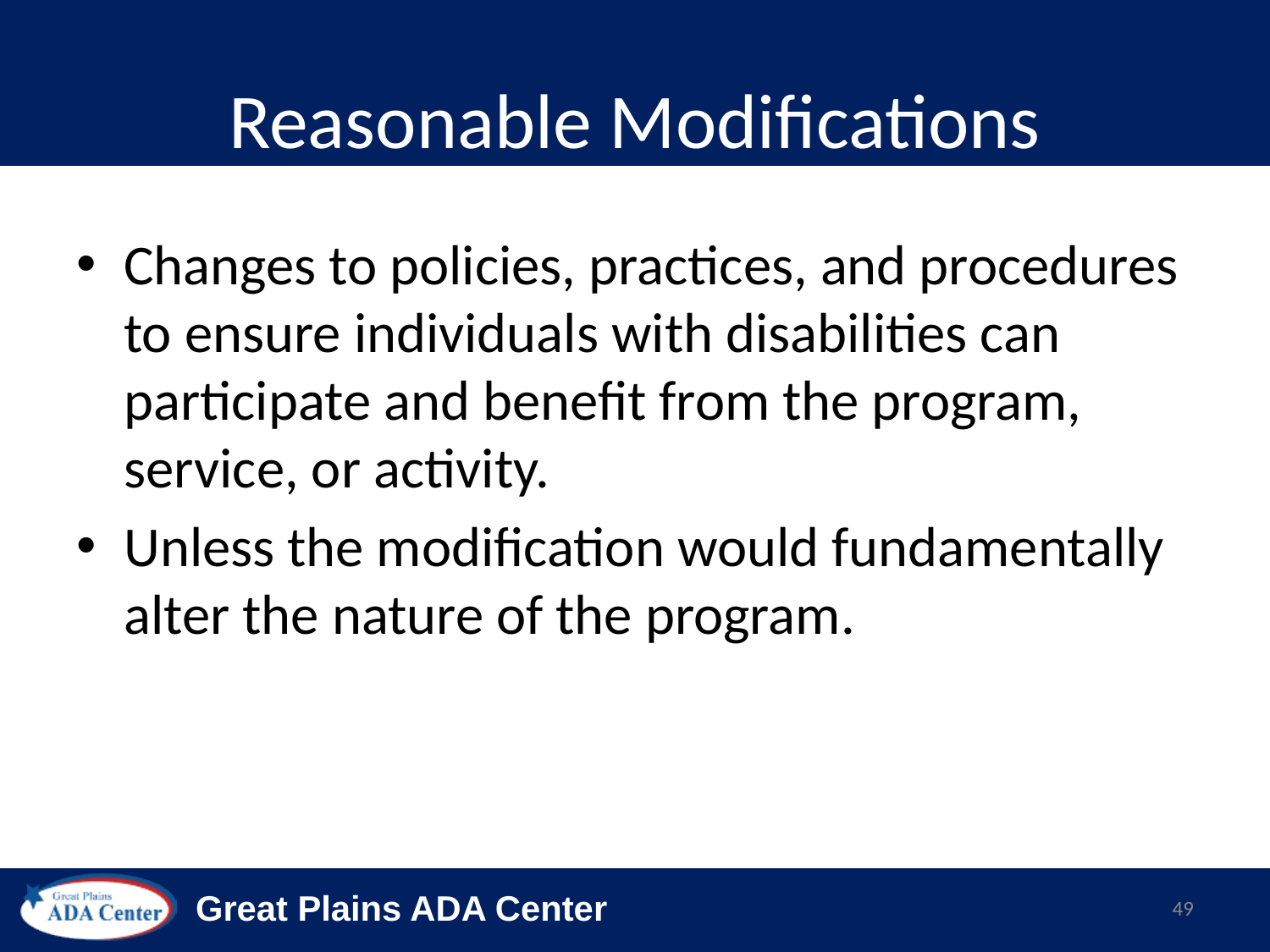

# Reasonable Modifications
Changes to policies, practices, and procedures to ensure individuals with disabilities can participate and benefit from the program, service, or activity.
Unless the modification would fundamentally alter the nature of the program.
49